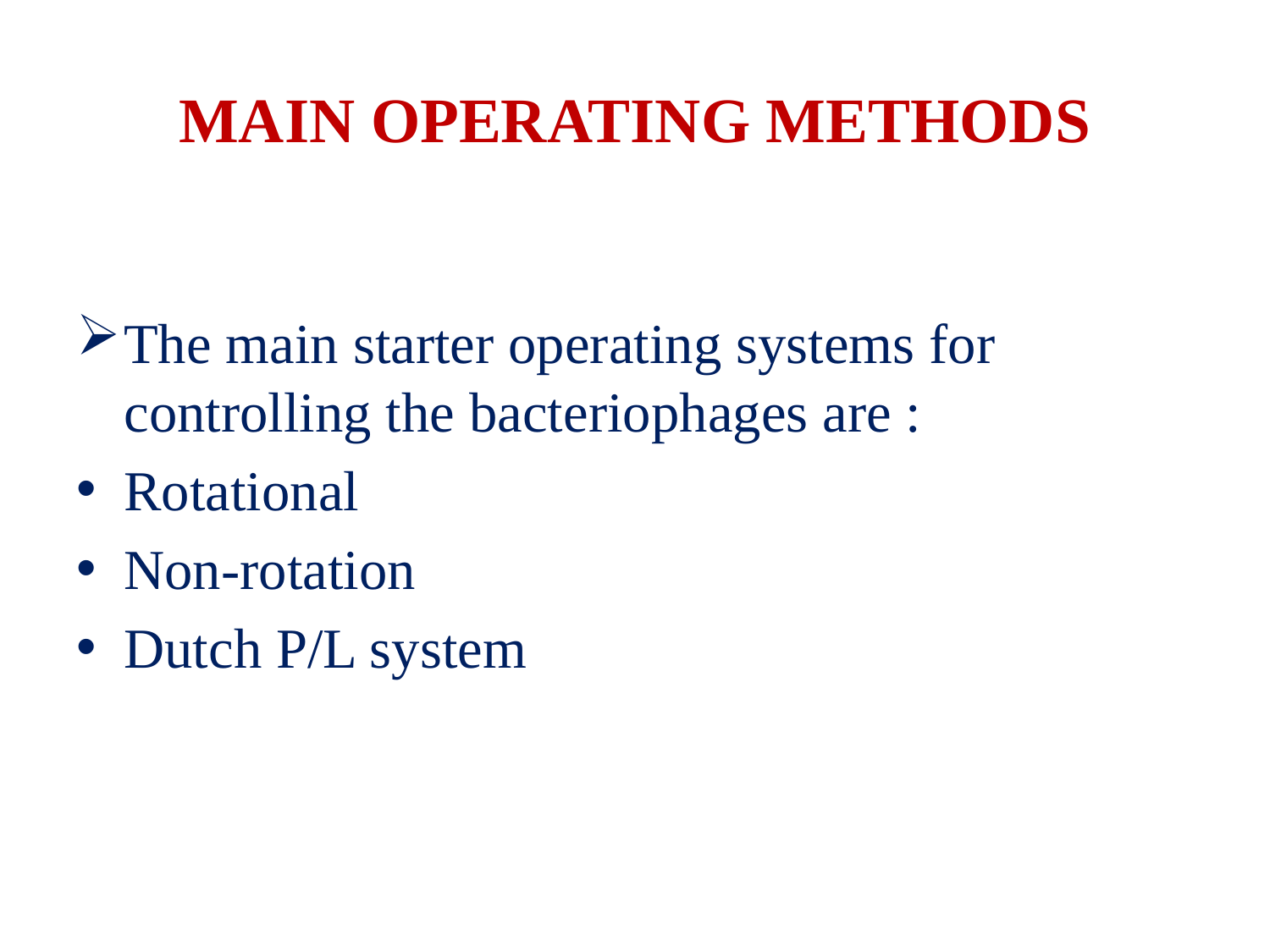

# MAIN OPERATING METHODS

The main starter operating systems for controlling the bacteriophages are :
Rotational
Non-rotation
Dutch P/L system